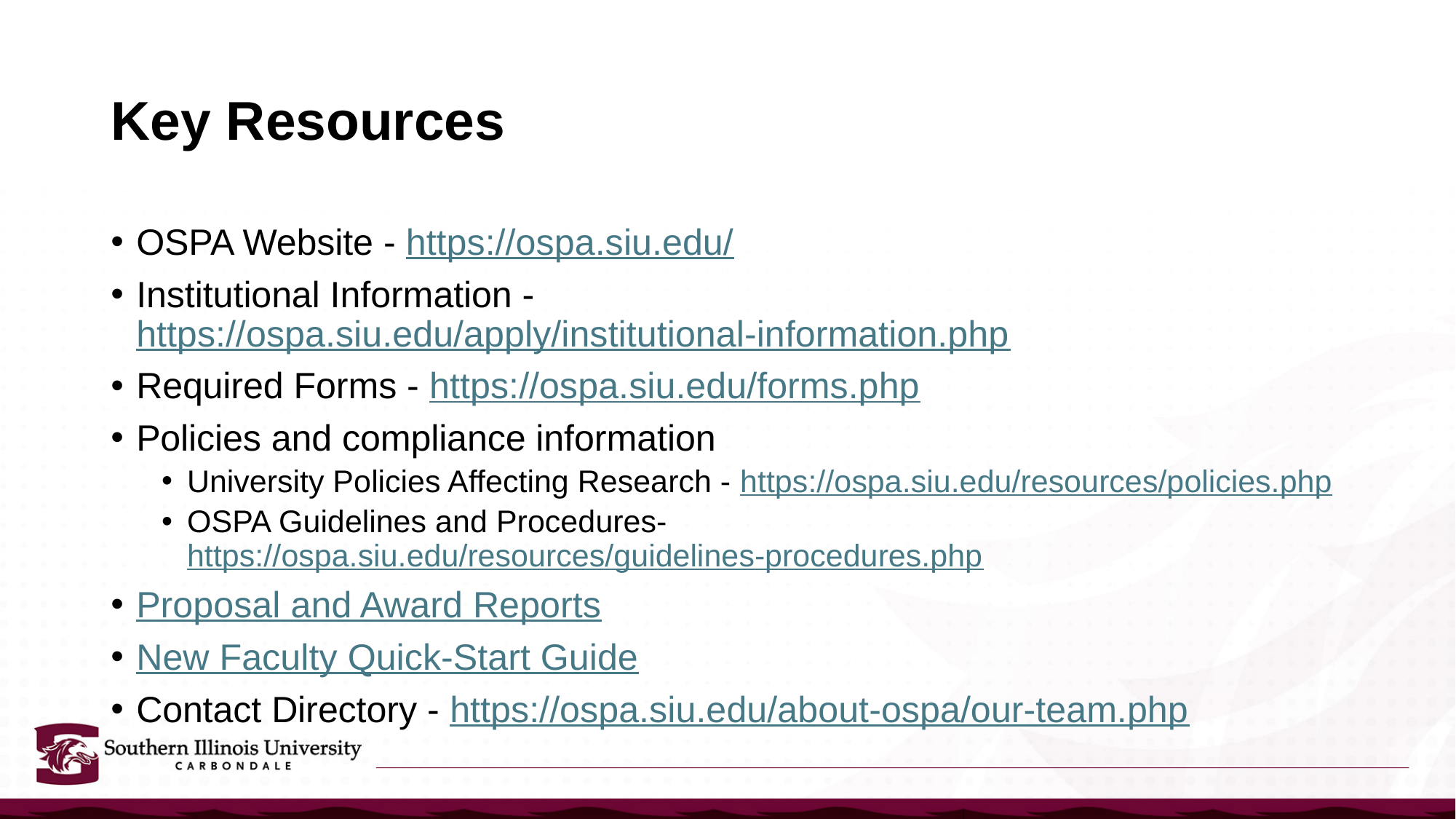

# Key Resources
OSPA Website - https://ospa.siu.edu/
Institutional Information - https://ospa.siu.edu/apply/institutional-information.php
Required Forms - https://ospa.siu.edu/forms.php
Policies and compliance information
University Policies Affecting Research - https://ospa.siu.edu/resources/policies.php
OSPA Guidelines and Procedures- https://ospa.siu.edu/resources/guidelines-procedures.php
Proposal and Award Reports
New Faculty Quick-Start Guide
Contact Directory - https://ospa.siu.edu/about-ospa/our-team.php